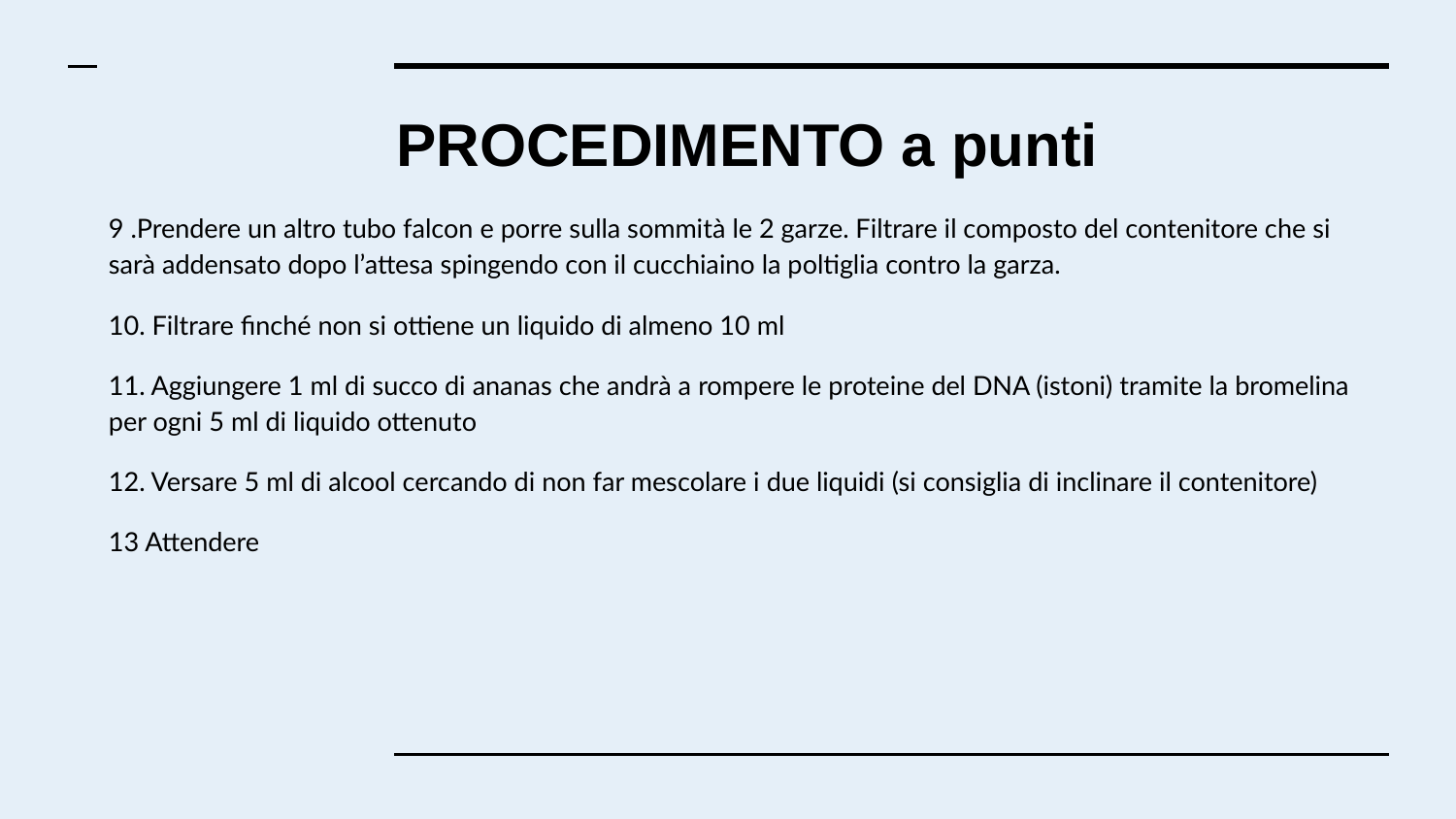

# PROCEDIMENTO a punti
9 .Prendere un altro tubo falcon e porre sulla sommità le 2 garze. Filtrare il composto del contenitore che si sarà addensato dopo l’attesa spingendo con il cucchiaino la poltiglia contro la garza.
10. Filtrare finché non si ottiene un liquido di almeno 10 ml
11. Aggiungere 1 ml di succo di ananas che andrà a rompere le proteine del DNA (istoni) tramite la bromelina per ogni 5 ml di liquido ottenuto
12. Versare 5 ml di alcool cercando di non far mescolare i due liquidi (si consiglia di inclinare il contenitore)
13 Attendere